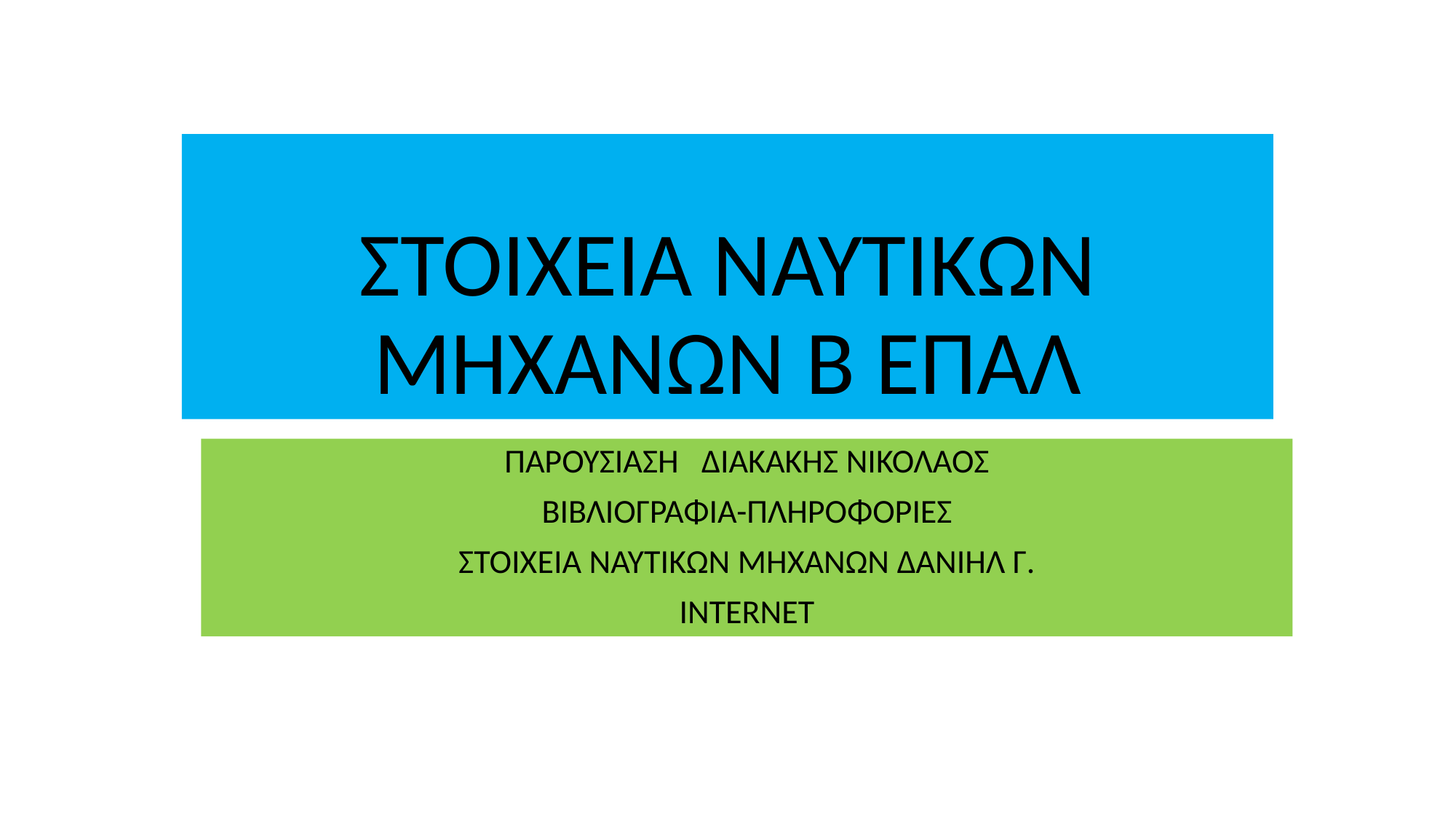

# ΣΤΟΙΧΕΙΑ ΝΑΥΤΙΚΩΝ ΜΗΧΑΝΩΝ Β ΕΠΑΛ
ΠΑΡΟΥΣΙΑΣΗ   ΔΙΑΚΑΚΗΣ ΝΙΚΟΛΑΟΣ
ΒΙΒΛΙΟΓΡΑΦΙΑ-ΠΛΗΡΟΦΟΡΙΕΣ
ΣΤΟΙΧEΙΑ ΝΑΥΤΙΚΩΝ ΜΗΧΑΝΩΝ ΔΑΝΙΗΛ Γ.
INTERNET